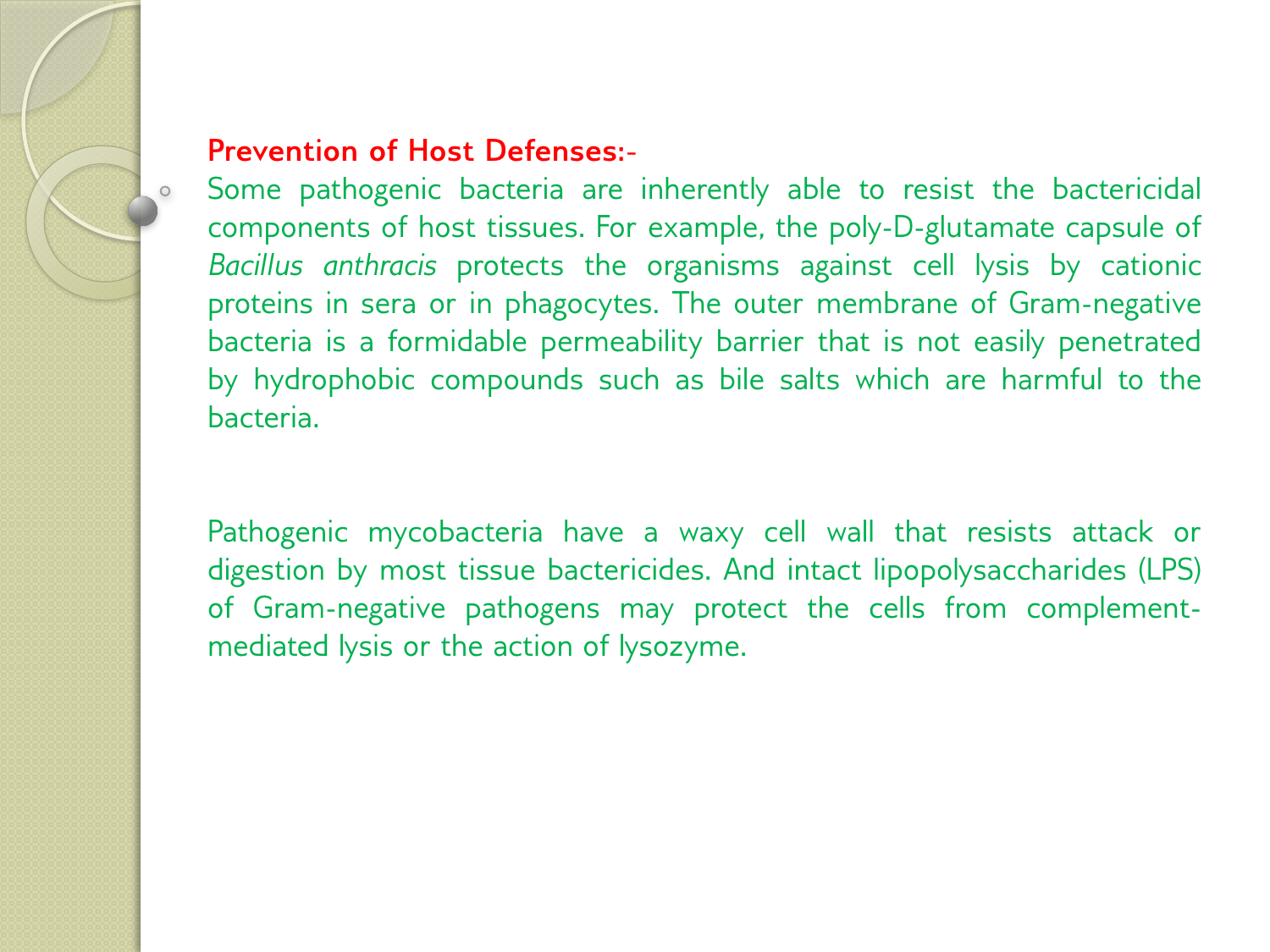

Prevention of Host Defenses:-
Some pathogenic bacteria are inherently able to resist the bactericidal components of host tissues. For example, the poly-D-glutamate capsule of Bacillus anthracis protects the organisms against cell lysis by cationic proteins in sera or in phagocytes. The outer membrane of Gram-negative bacteria is a formidable permeability barrier that is not easily penetrated by hydrophobic compounds such as bile salts which are harmful to the bacteria.

Pathogenic mycobacteria have a waxy cell wall that resists attack or digestion by most tissue bactericides. And intact lipopolysaccharides (LPS) of Gram-negative pathogens may protect the cells from complement-mediated lysis or the action of lysozyme.